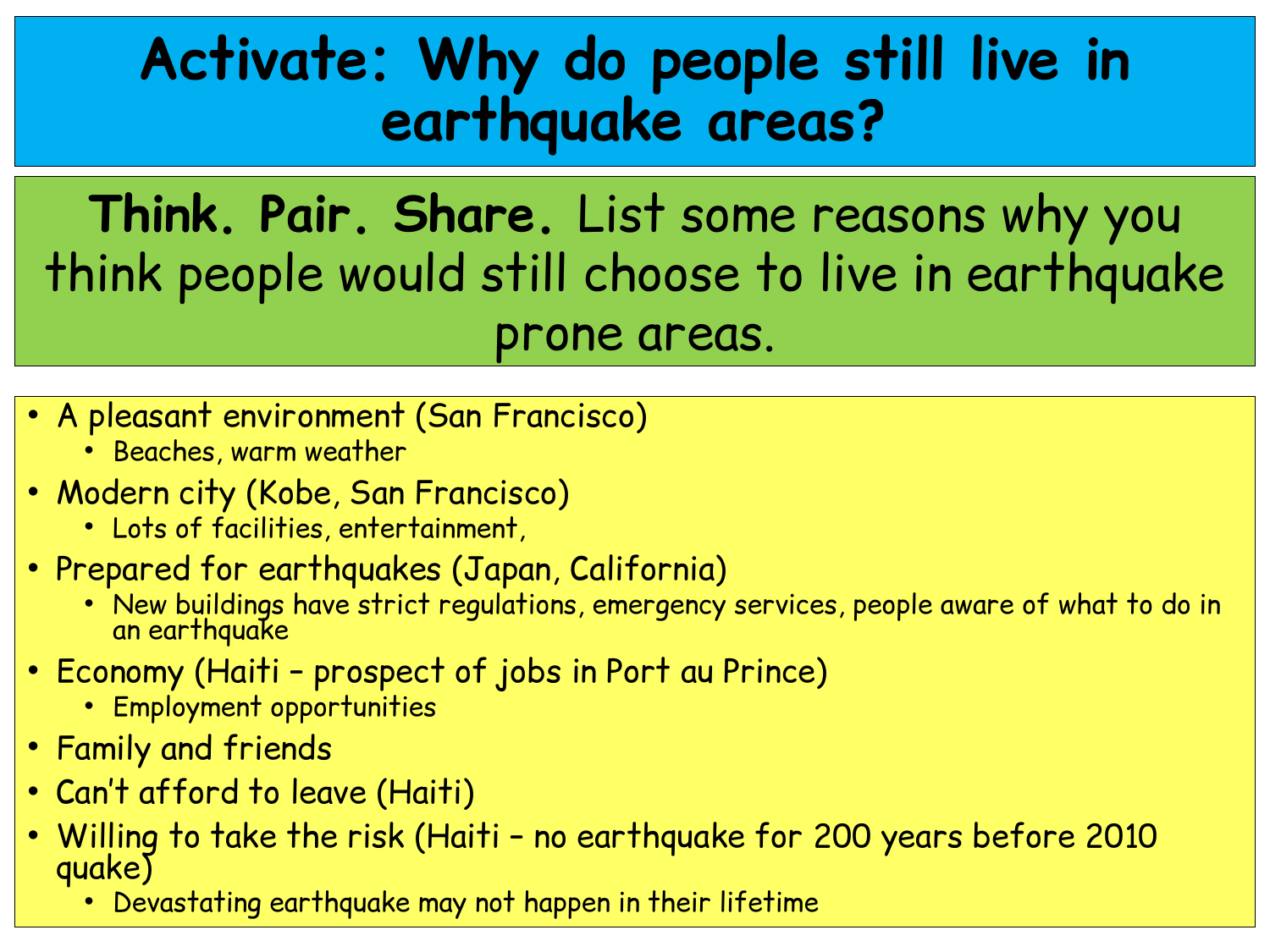

# Activate: Why do people still live in earthquake areas?
Think. Pair. Share. List some reasons why you think people would still choose to live in earthquake prone areas.
A pleasant environment (San Francisco)
Beaches, warm weather
Modern city (Kobe, San Francisco)
Lots of facilities, entertainment,
Prepared for earthquakes (Japan, California)
New buildings have strict regulations, emergency services, people aware of what to do in an earthquake
Economy (Haiti – prospect of jobs in Port au Prince)
Employment opportunities
Family and friends
Can’t afford to leave (Haiti)
Willing to take the risk (Haiti – no earthquake for 200 years before 2010 quake)
Devastating earthquake may not happen in their lifetime